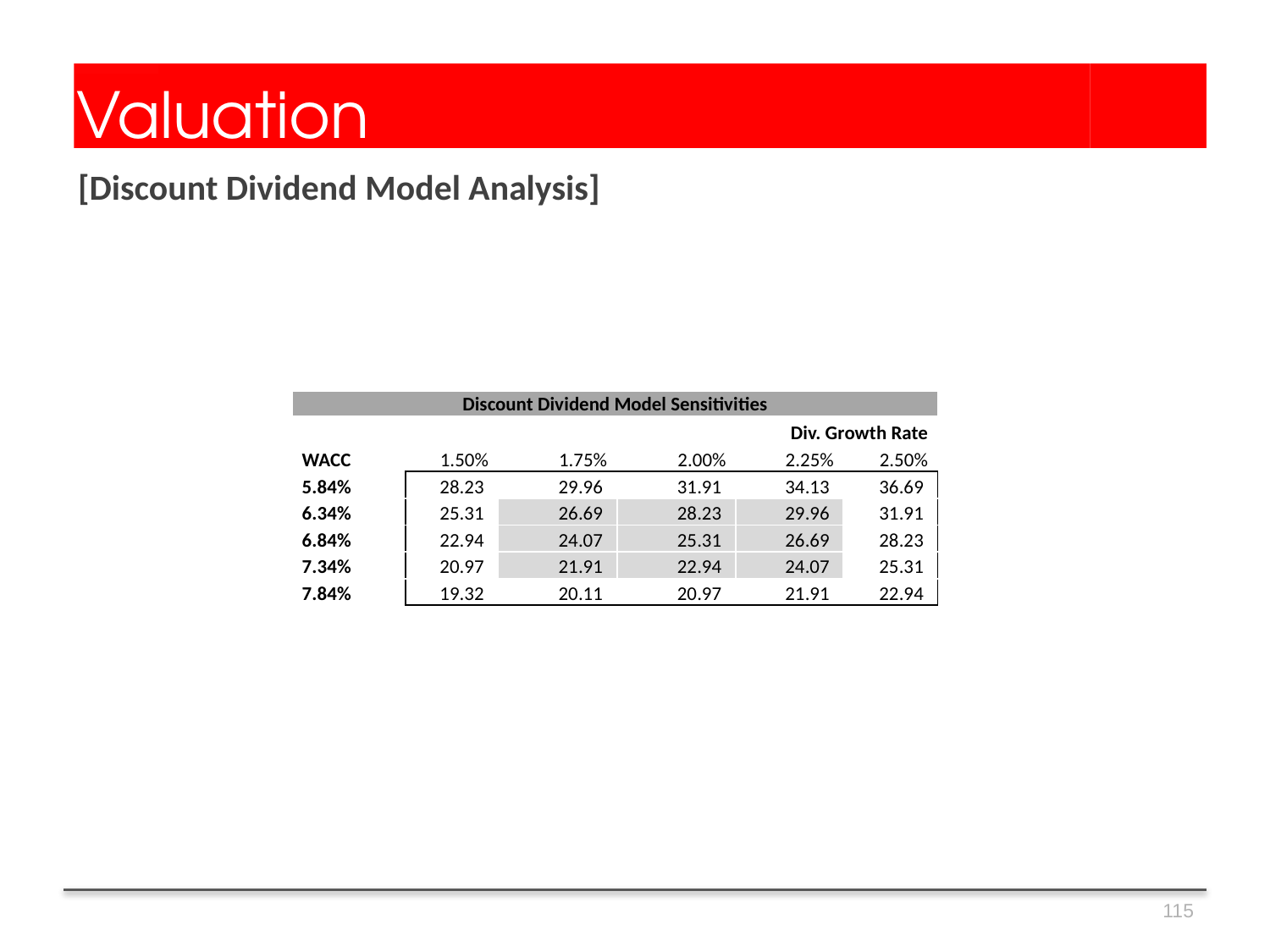

# Valuation

[Discount Dividend Model Analysis]
| Discount Dividend Model Sensitivities |  |  |  |  |  |
| --- | --- | --- | --- | --- | --- |
| Div. Growth Rate |  |  |  |  |  |
| WACC | 1.50% | 1.75% | 2.00% | 2.25% | 2.50% |
| 5.84% | 28.23 | 29.96 | 31.91 | 34.13 | 36.69 |
| 6.34% | 25.31 | 26.69 | 28.23 | 29.96 | 31.91 |
| 6.84% | 22.94 | 24.07 | 25.31 | 26.69 | 28.23 |
| 7.34% | 20.97 | 21.91 | 22.94 | 24.07 | 25.31 |
| 7.84% | 19.32 | 20.11 | 20.97 | 21.91 | 22.94 |
115